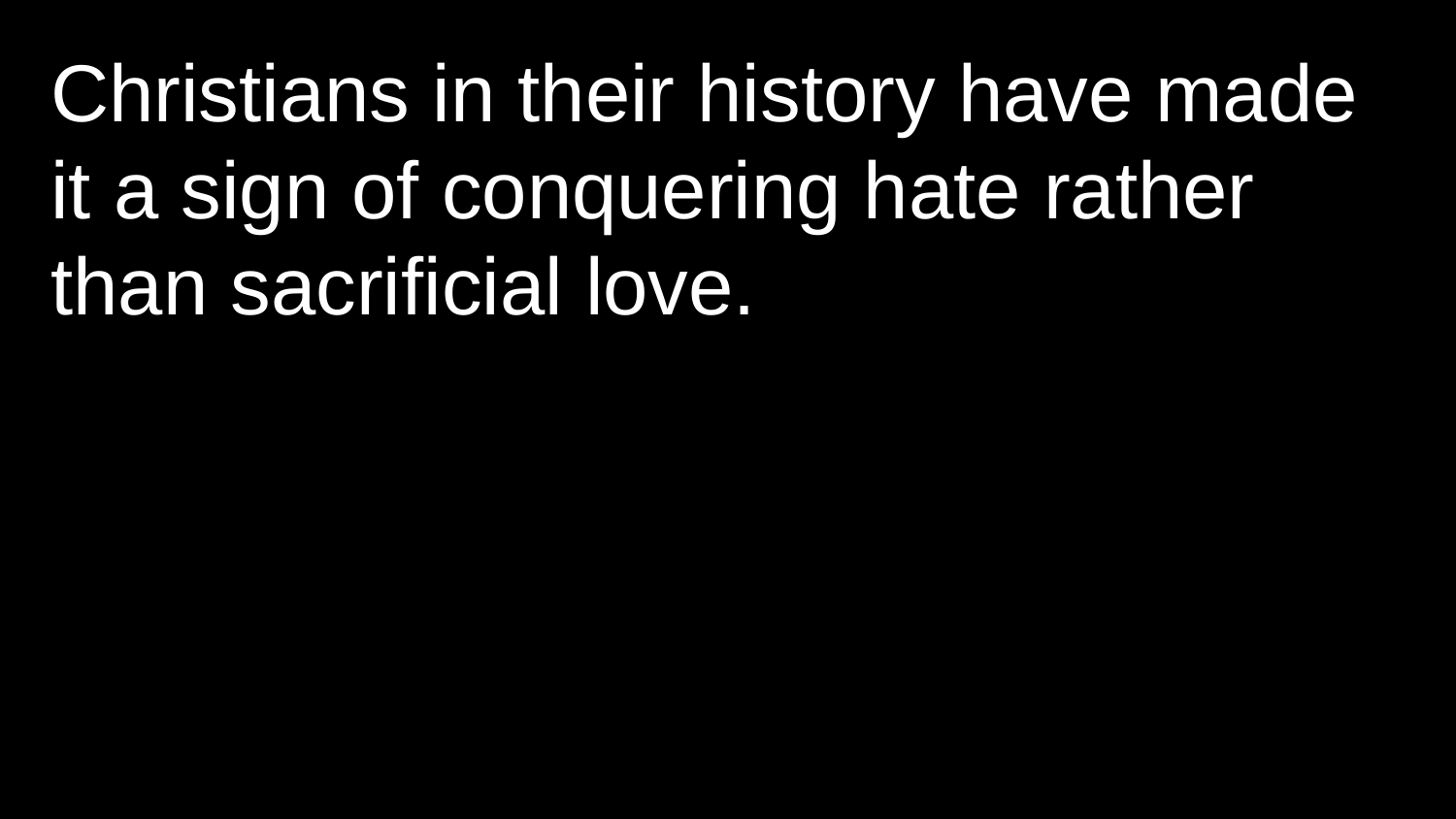

Christians in their history have made it a sign of conquering hate rather than sacrificial love.